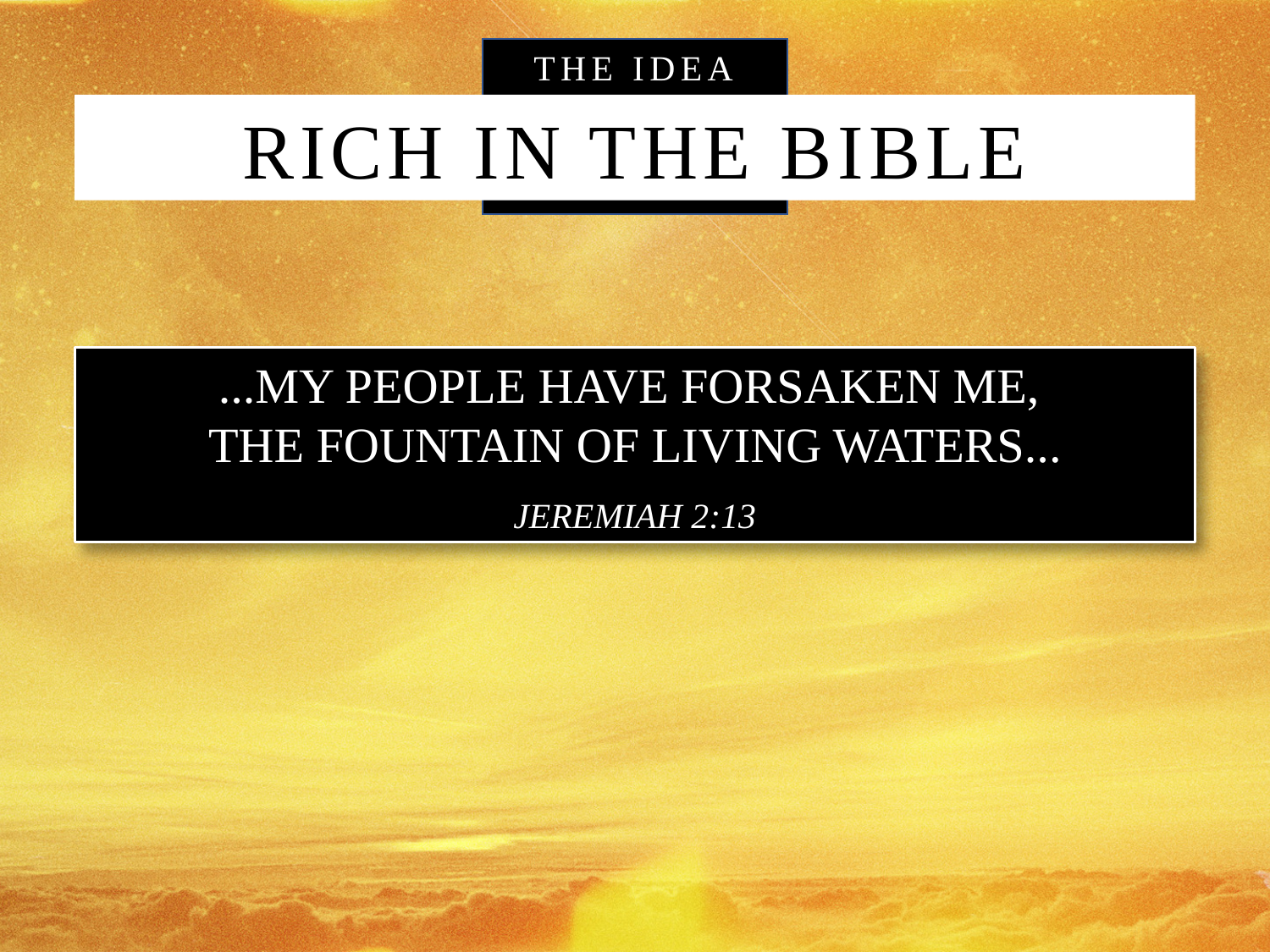

The Idea Is
Rich In The Bible
...my people have forsaken me,
the fountain of living waters...
Jeremiah 2:13